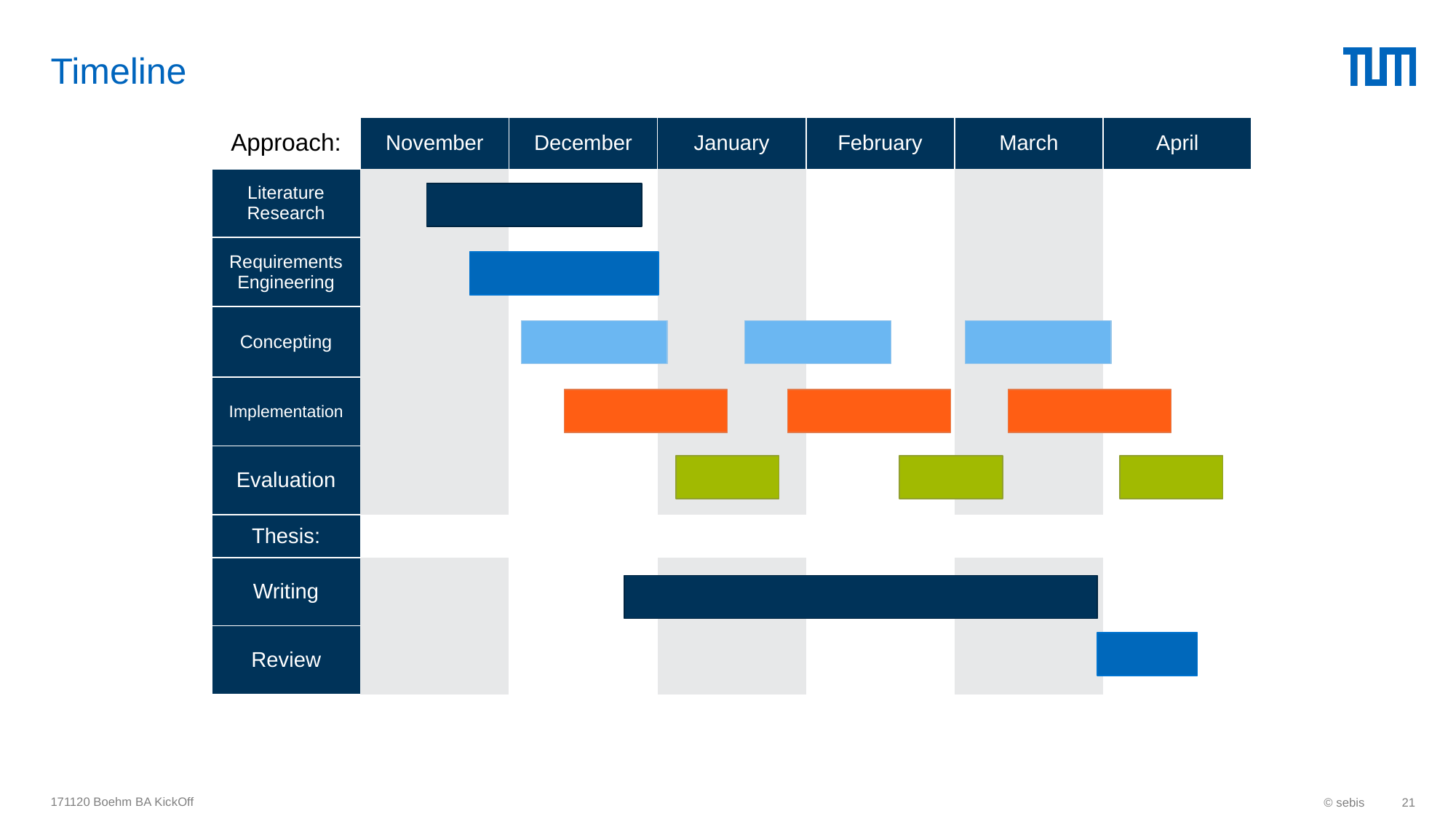

# Timeline
| Approach: | November | December | January | February | March | April |
| --- | --- | --- | --- | --- | --- | --- |
| Literature Research |  |  |  |  |  |  |
| Requirements Engineering |  |  |  |  |  |  |
| Concepting |  |  |  |  |  |  |
| Implementation |  |  |  |  |  |  |
| Evaluation |  |  |  |  |  |  |
| Thesis: |  |  |  |  |  |  |
| Writing |  |  |  |  |  |  |
| Review |  |  |  |  |  |  |

171120 Boehm BA KickOff
© sebis
21